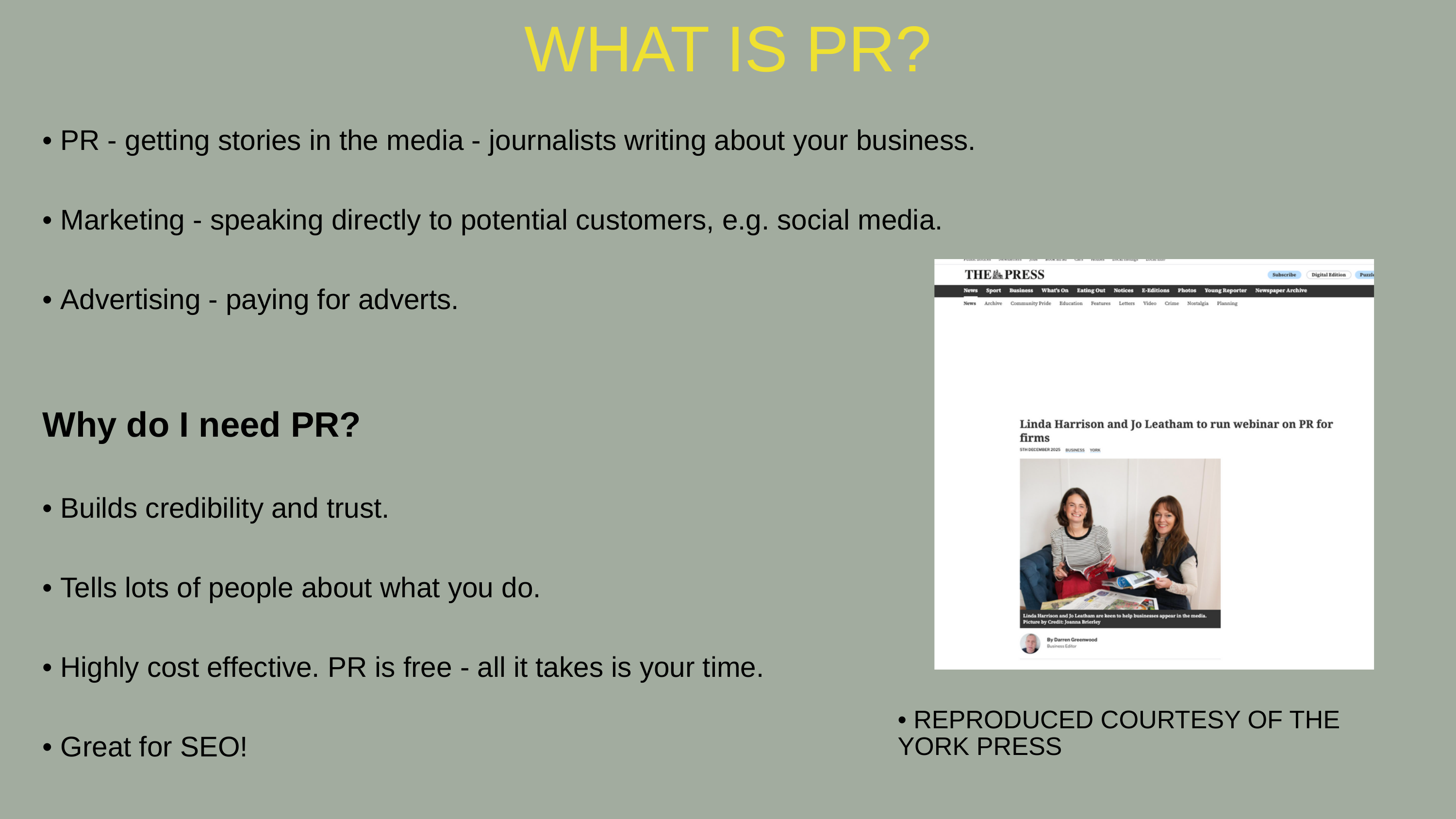

WHAT IS PR?

• PR - getting stories in the media - journalists writing about your business.

• Marketing - speaking directly to potential customers, e.g. social media.

• Advertising - paying for adverts.

Why do I need PR?

• Builds credibility and trust.

• Tells lots of people about what you do.

• Highly cost effective. PR is free - all it takes is your time.

• Great for SEO!

• REPRODUCED COURTESY OF THE YORK PRESS